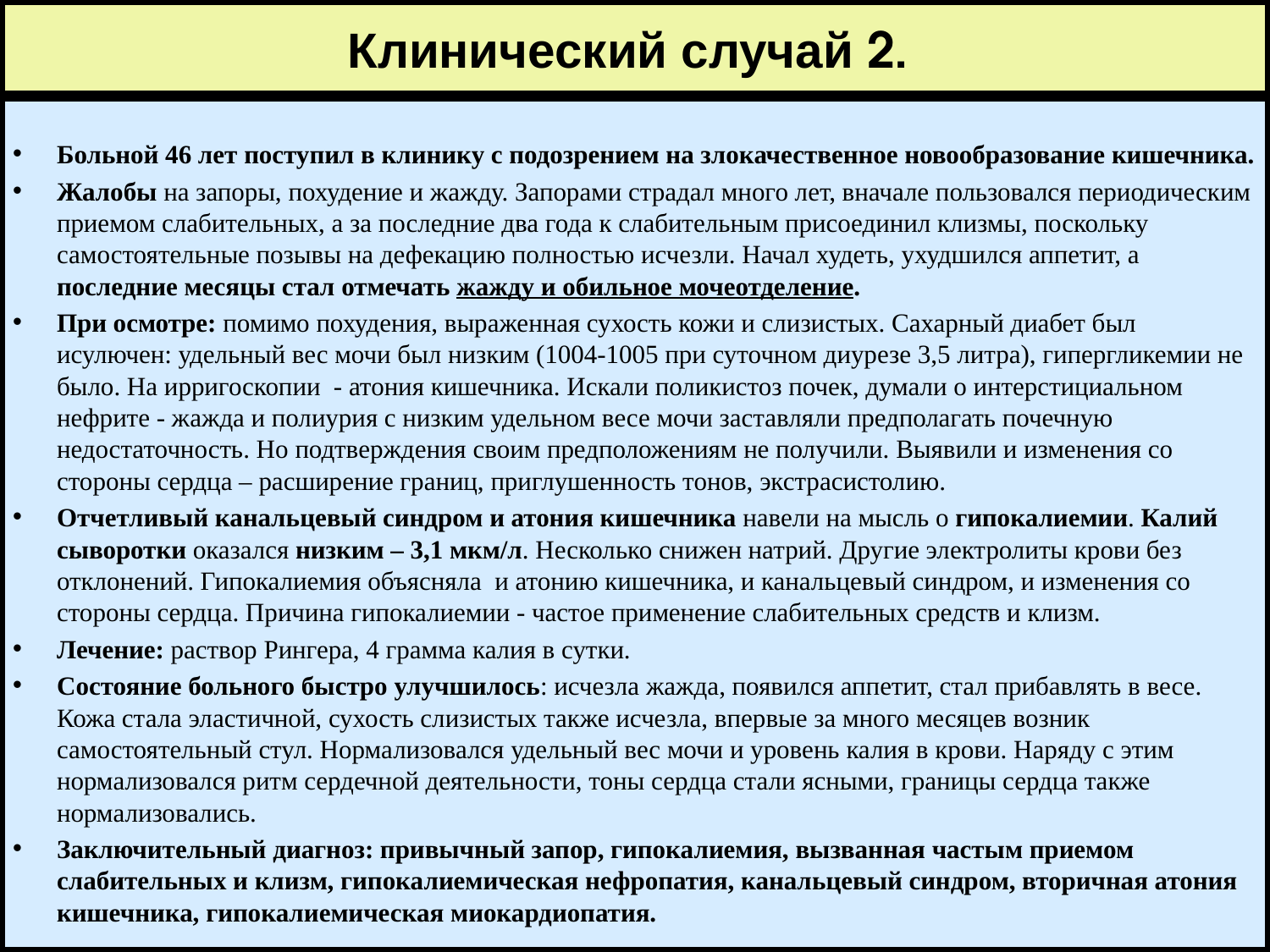

# Клинический случай 2.

Больной 46 лет поступил в клинику с подозрением на злокачественное новообразование кишечника.
Жалобы на запоры, похудение и жажду. Запорами страдал много лет, вначале пользовался периодическим приемом слабительных, а за последние два года к слабительным присоединил клизмы, поскольку самостоятельные позывы на дефекацию полностью исчезли. Начал худеть, ухудшился аппетит, а последние месяцы стал отмечать жажду и обильное мочеотделение.
При осмотре: помимо похудения, выраженная сухость кожи и слизистых. Сахарный диабет был исулючен: удельный вес мочи был низким (1004-1005 при суточном диурезе 3,5 литра), гипергликемии не было. На ирригоскопии  - атония кишечника. Искали поликистоз почек, думали о интерстициальном нефрите - жажда и полиурия с низким удельном весе мочи заставляли предполагать почечную недостаточность. Но подтверждения своим предположениям не получили. Выявили и изменения со стороны сердца – расширение границ, приглушенность тонов, экстрасистолию.
Отчетливый канальцевый синдром и атония кишечника навели на мысль о гипокалиемии. Калий сыворотки оказался низким – 3,1 мкм/л. Несколько снижен натрий. Другие электролиты крови без отклонений. Гипокалиемия объясняла  и атонию кишечника, и канальцевый синдром, и изменения со стороны сердца. Причина гипокалиемии - частое применение слабительных средств и клизм.
Лечение: раствор Рингера, 4 грамма калия в сутки.
Состояние больного быстро улучшилось: исчезла жажда, появился аппетит, стал прибавлять в весе. Кожа стала эластичной, сухость слизистых также исчезла, впервые за много месяцев возник самостоятельный стул. Нормализовался удельный вес мочи и уровень калия в крови. Наряду с этим нормализовался ритм сердечной деятельности, тоны сердца стали ясными, границы сердца также нормализовались.
Заключительный диагноз: привычный запор, гипокалиемия, вызванная частым приемом слабительных и клизм, гипокалиемическая нефропатия, канальцевый синдром, вторичная атония кишечника, гипокалиемическая миокардиопатия.